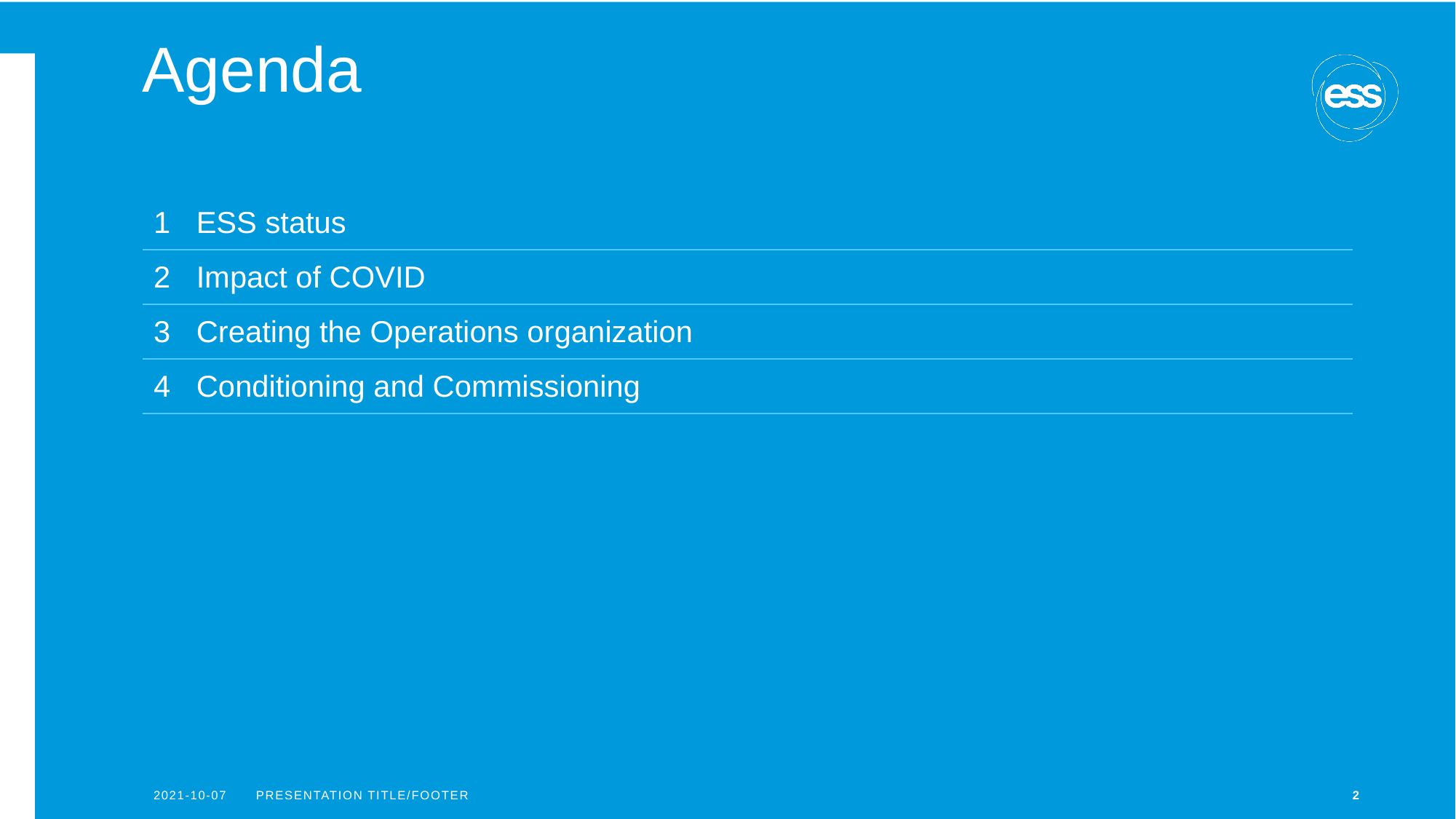

# Agenda
| 1 ESS status |
| --- |
| 2 Impact of COVID |
| 3 Creating the Operations organization |
| 4 Conditioning and Commissioning |
2021-10-07
PRESENTATION TITLE/FOOTER
2